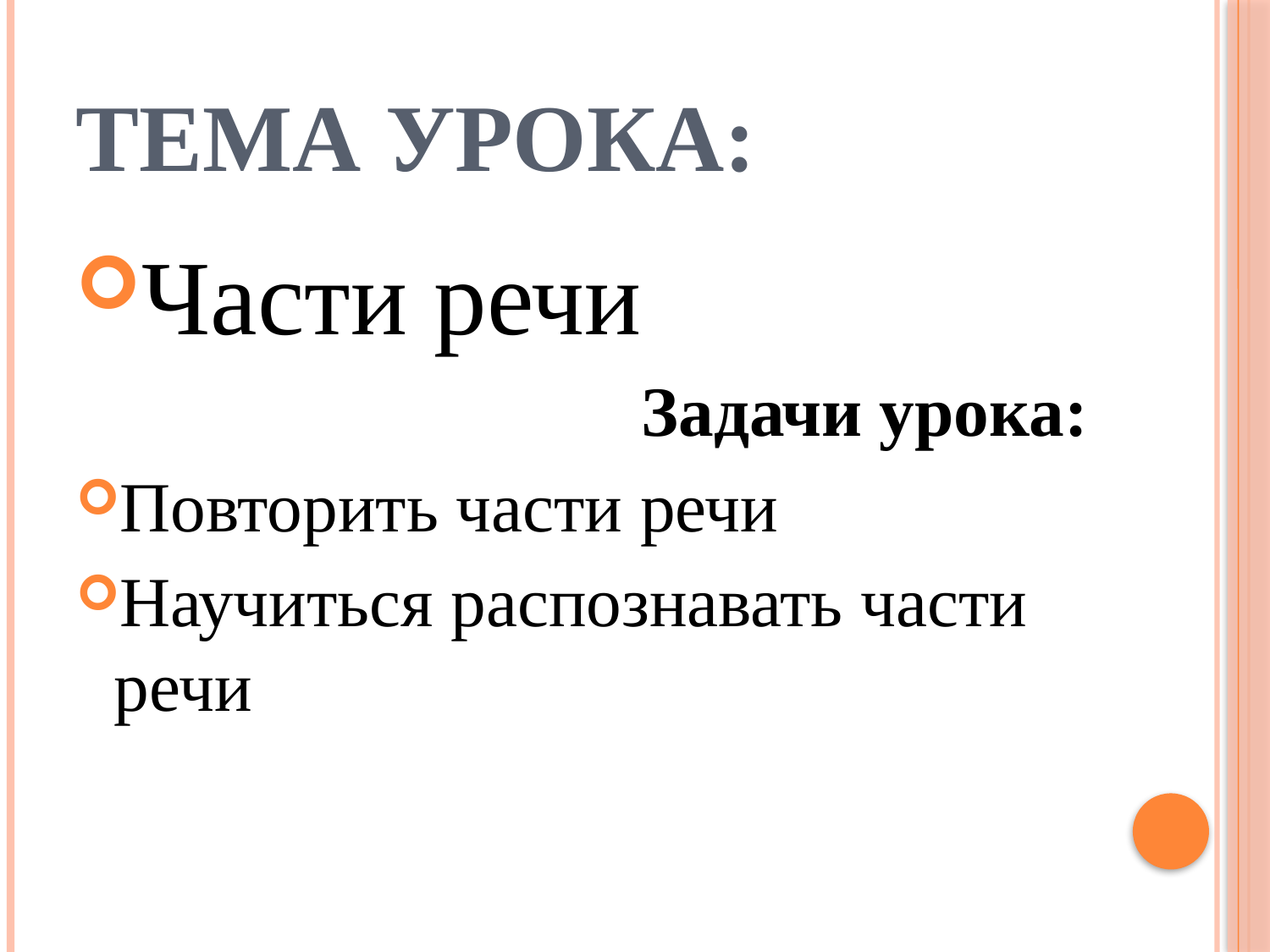

# Тема урока:
Части речи
Задачи урока:
Повторить части речи
Научиться распознавать части речи